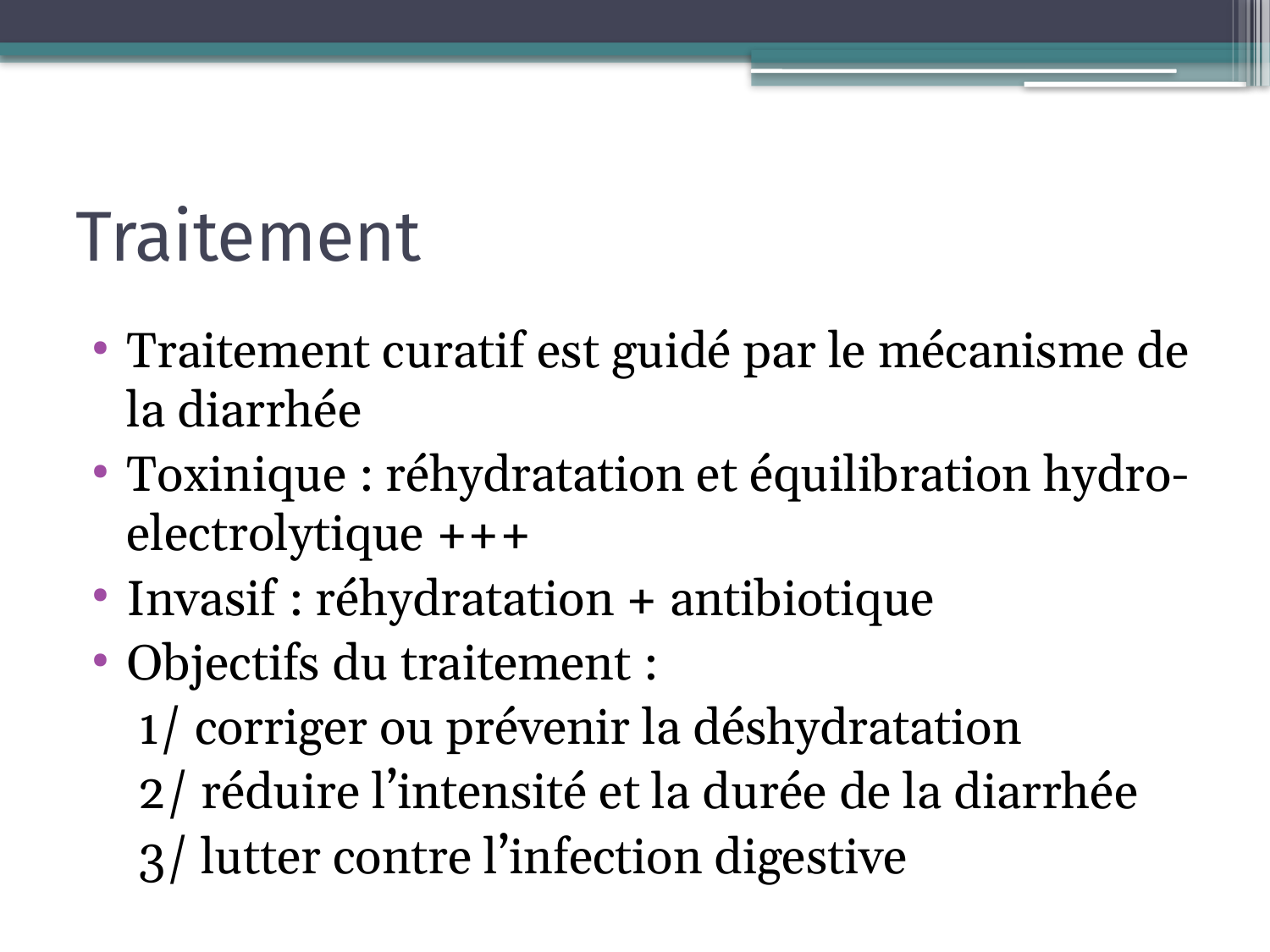

# Traitement
Traitement curatif est guidé par le mécanisme de la diarrhée
Toxinique : réhydratation et équilibration hydro-electrolytique +++
Invasif : réhydratation + antibiotique
Objectifs du traitement :
    1/ corriger ou prévenir la déshydratation
    2/ réduire l’intensité et la durée de la diarrhée
    3/ lutter contre l’infection digestive